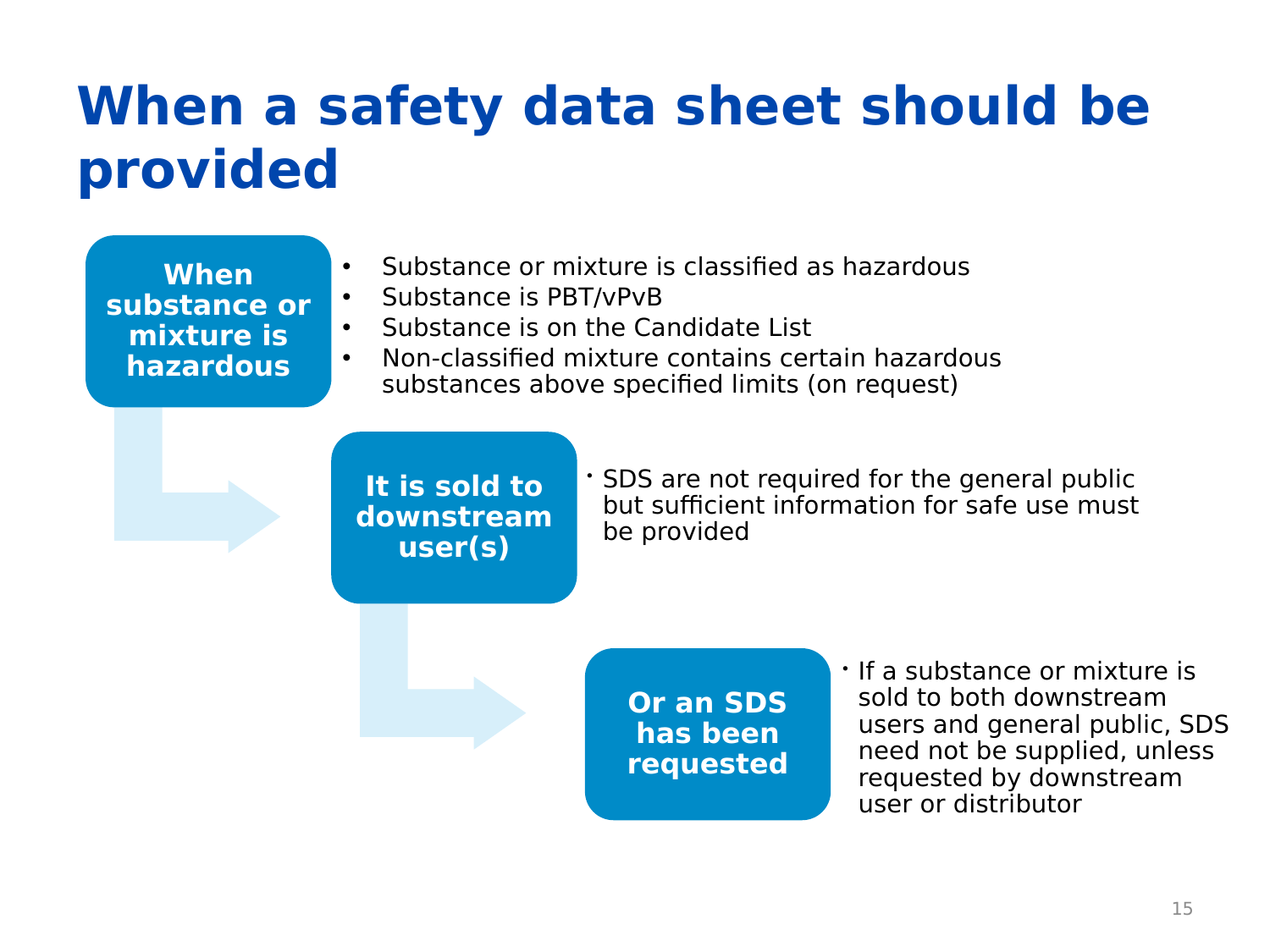

# When a safety data sheet should be provided
When substance or mixture is hazardous
Substance or mixture is classified as hazardous
Substance is PBT/vPvB
Substance is on the Candidate List
Non-classified mixture contains certain hazardous substances above specified limits (on request)

It is sold to downstream user(s)
SDS are not required for the general public but sufficient information for safe use must be provided

If a substance or mixture is sold to both downstream users and general public, SDS need not be supplied, unless requested by downstream user or distributor
Or an SDS has been requested
15